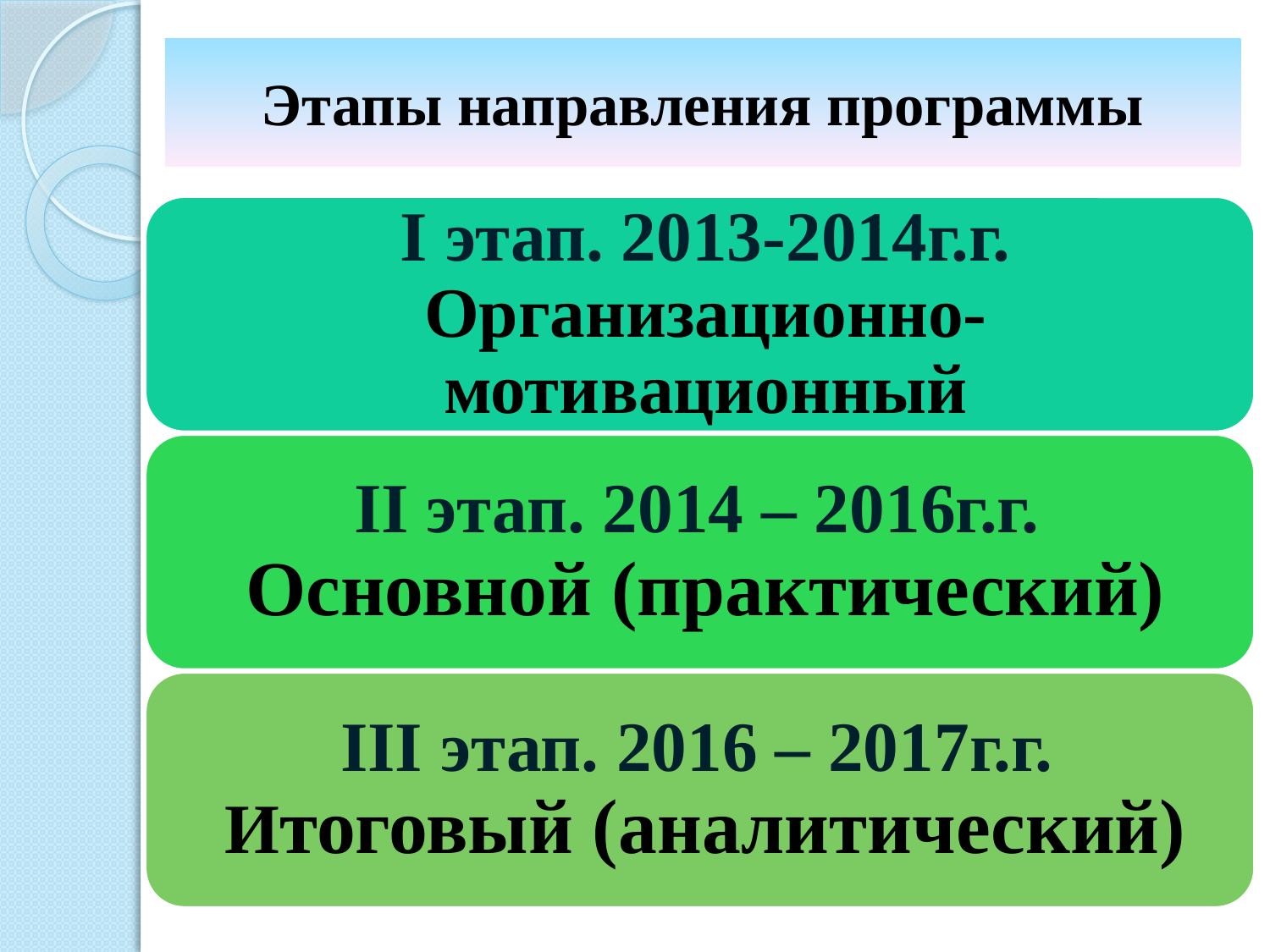

# Этапы направления программы
I этап. 2013-2014г.г. Организационно-мотивационный
II этап. 2014 – 2016г.г.  Основной (практический)
III этап. 2016 – 2017г.г.  Итоговый (аналитический)